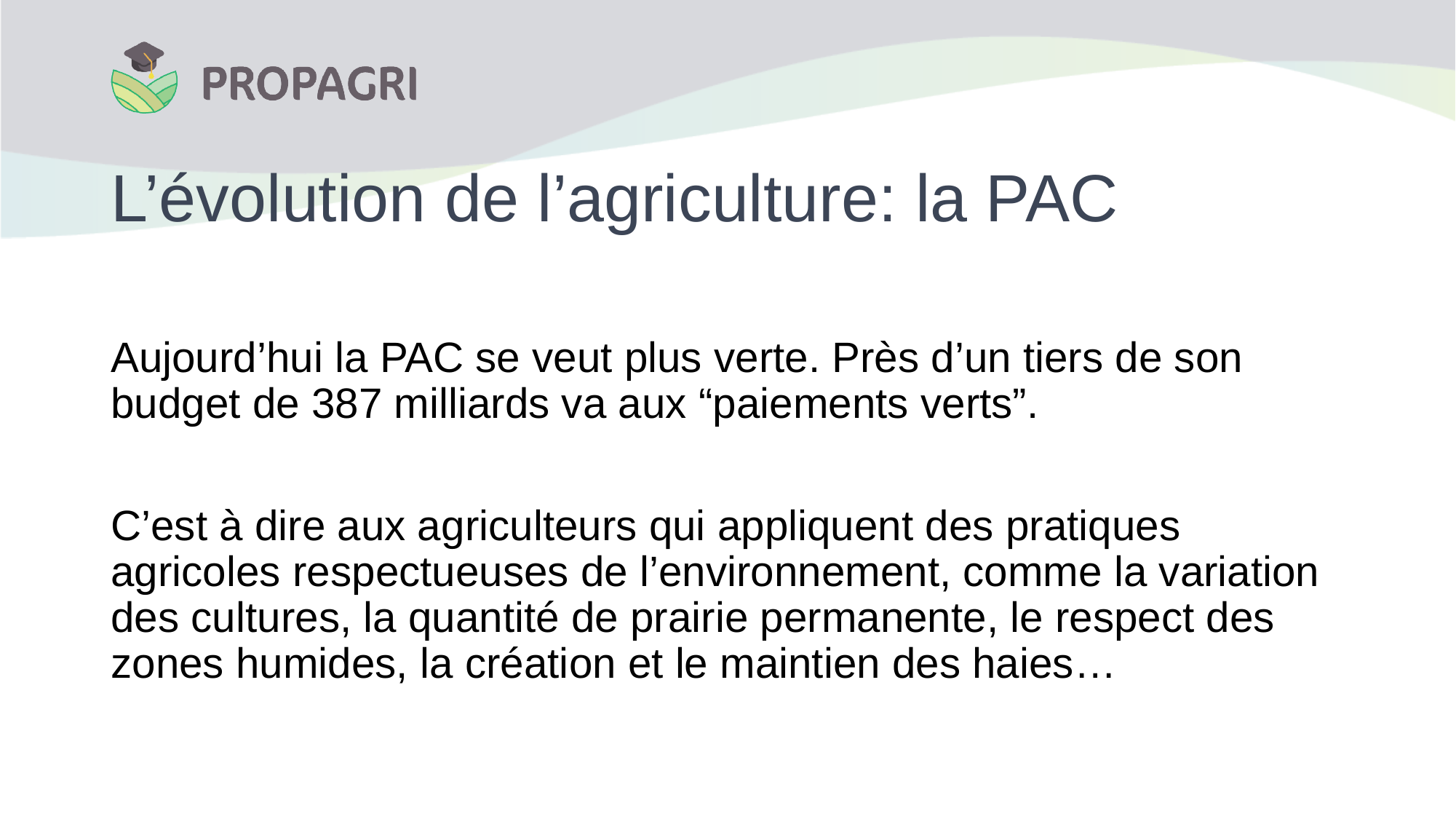

# L’évolution de l’agriculture: la PAC

Aujourd’hui la PAC se veut plus verte. Près d’un tiers de son budget de 387 milliards va aux “paiements verts”.

C’est à dire aux agriculteurs qui appliquent des pratiques agricoles respectueuses de l’environnement, comme la variation des cultures, la quantité de prairie permanente, le respect des zones humides, la création et le maintien des haies…